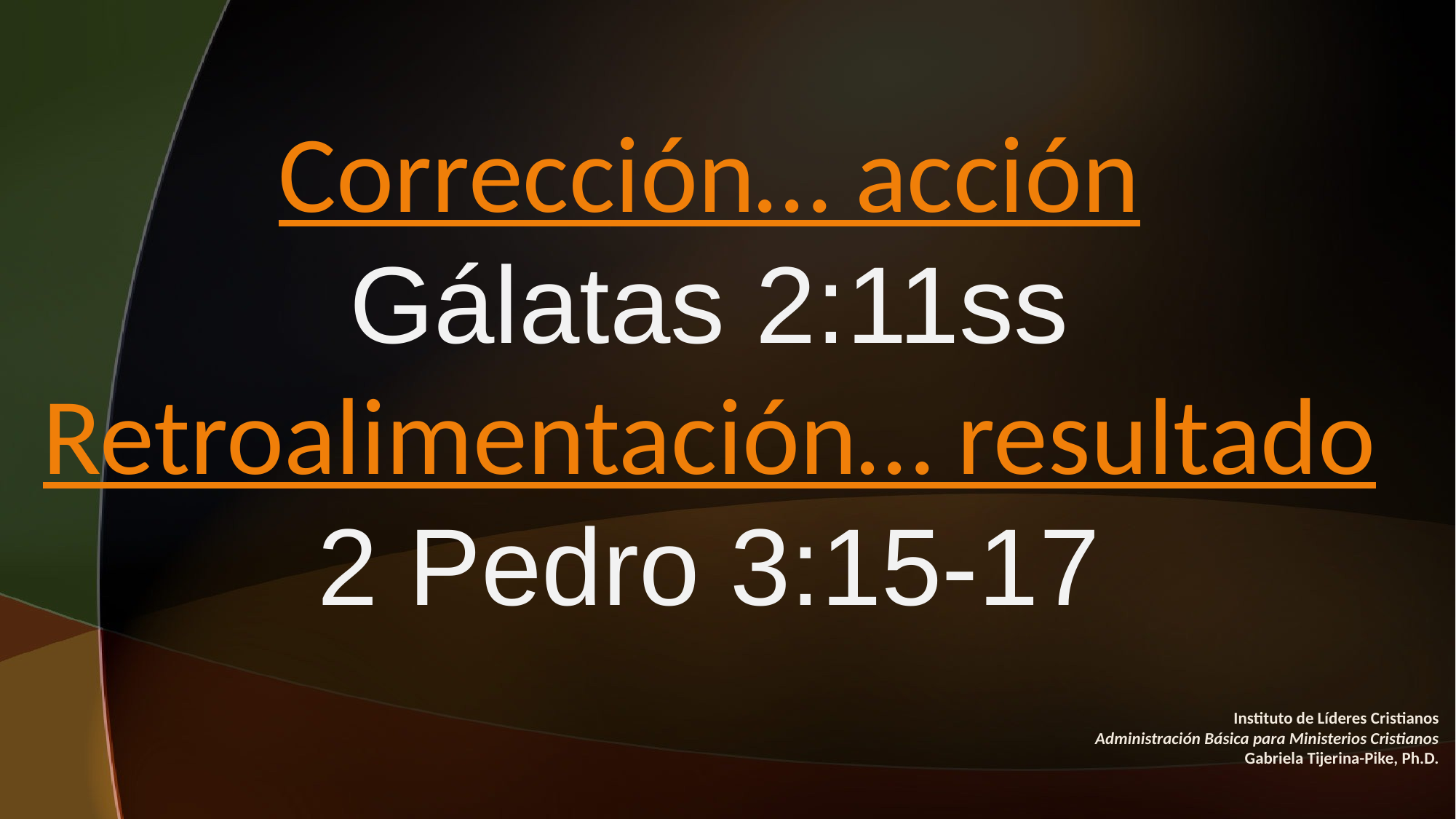

Corrección… acción
Gálatas 2:11ss
Retroalimentación… resultado
2 Pedro 3:15-17
Instituto de Líderes Cristianos
Administración Básica para Ministerios Cristianos
Gabriela Tijerina-Pike, Ph.D.